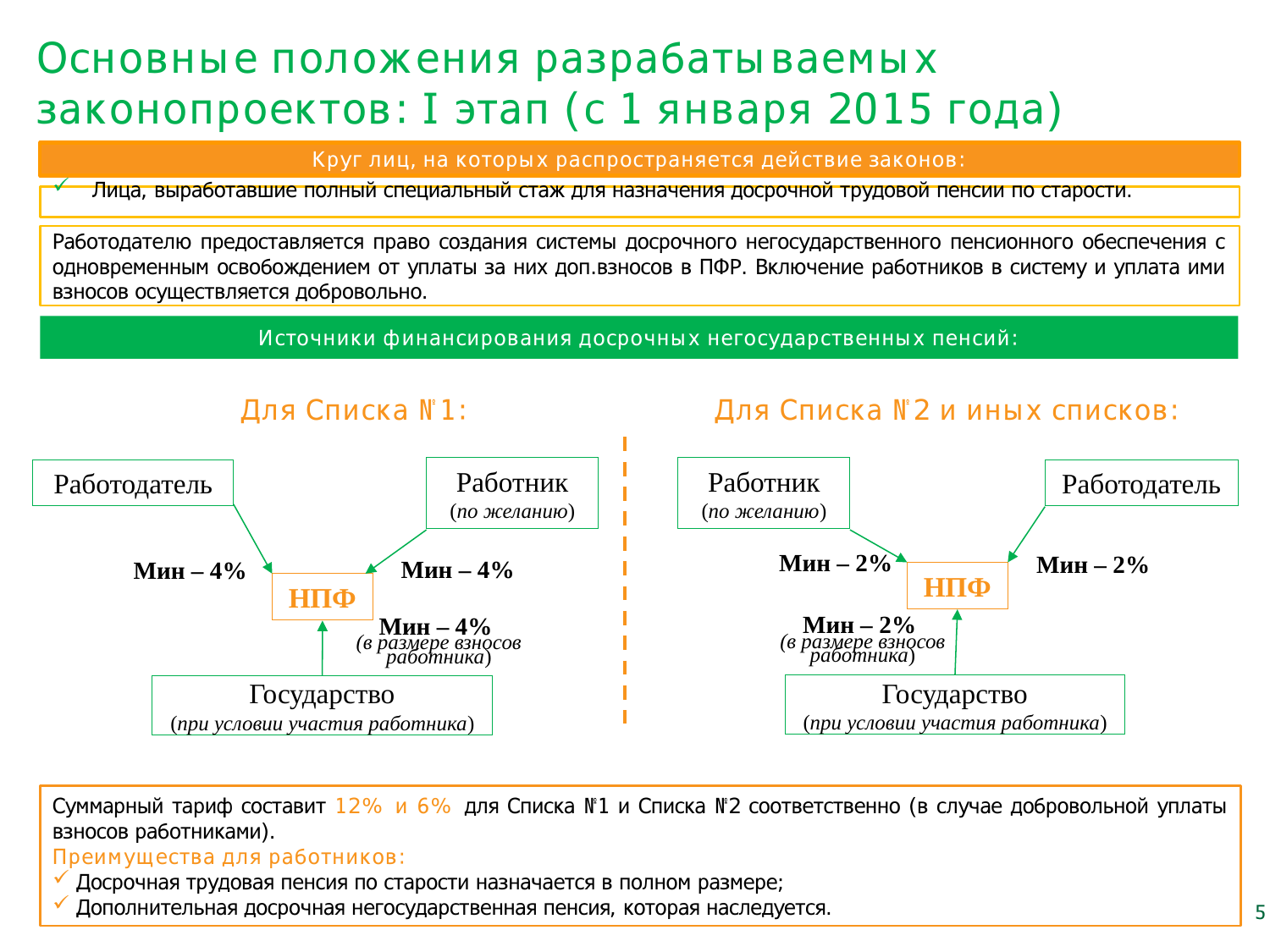

Основные положения разрабатываемых законопроектов: I этап (с 1 января 2015 года)
Круг лиц, на которых распространяется действие законов:
Лица, выработавшие полный специальный стаж для назначения досрочной трудовой пенсии по старости.
Работодателю предоставляется право создания системы досрочного негосударственного пенсионного обеспечения с одновременным освобождением от уплаты за них доп.взносов в ПФР. Включение работников в систему и уплата ими взносов осуществляется добровольно.
Источники финансирования досрочных негосударственных пенсий:
Для Списка №1:
Для Списка №2 и иных списков:
Работник
(по желанию)
Работодатель
Мин – 4%
Мин – 4%
НПФ
Мин – 4%
(в размере взносов работника)
Государство
(при условии участия работника)
Работник
(по желанию)
Работодатель
Мин – 2%
Мин – 2%
НПФ
Мин – 2%
(в размере взносов работника)
Государство
(при условии участия работника)
Суммарный тариф составит 12% и 6% для Списка №1 и Списка №2 соответственно (в случае добровольной уплаты взносов работниками).
Преимущества для работников:
Досрочная трудовая пенсия по старости назначается в полном размере;
Дополнительная досрочная негосударственная пенсия, которая наследуется.
5